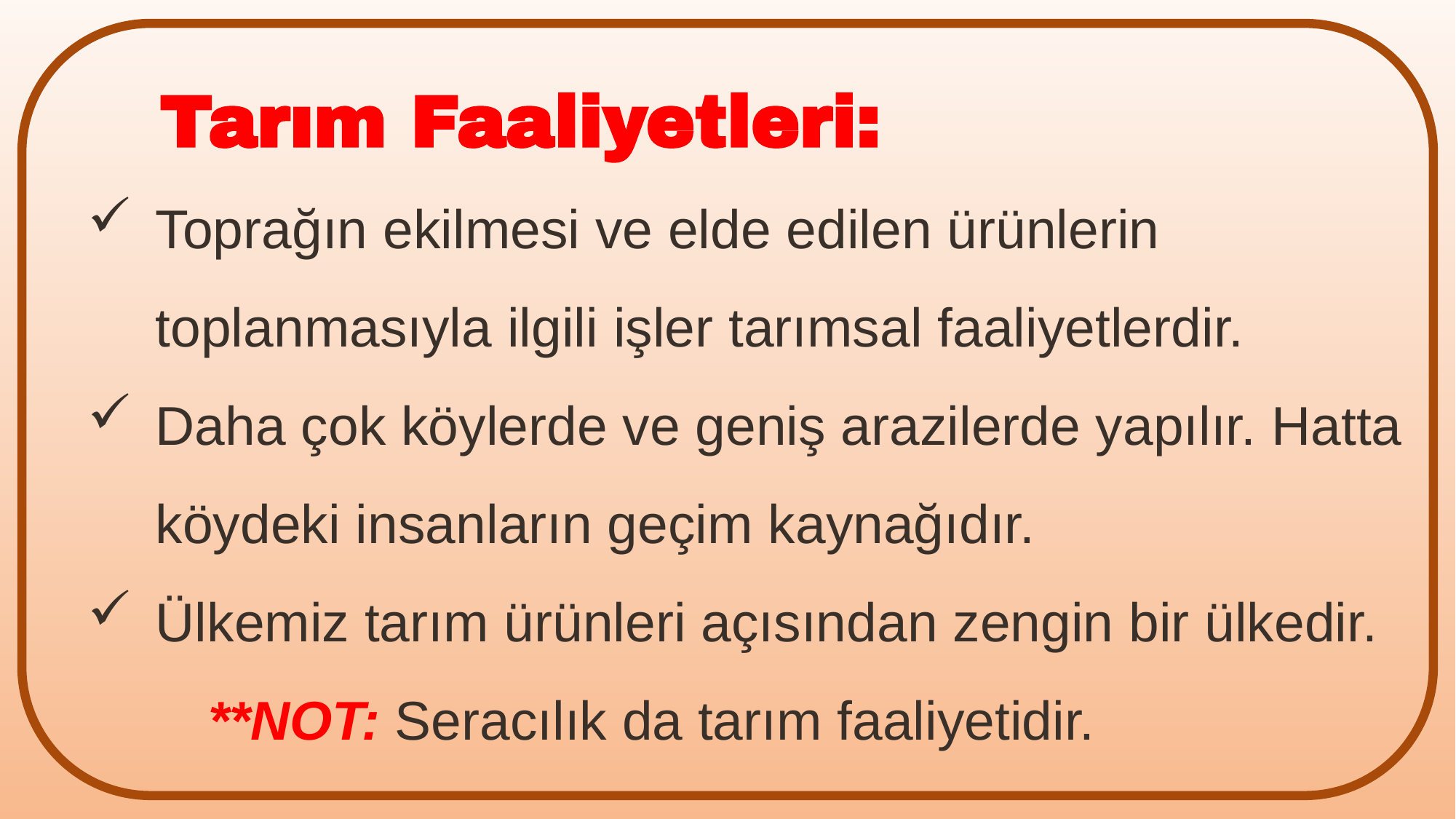

Tarım Faaliyetleri:
Toprağın ekilmesi ve elde edilen ürünlerin toplanmasıyla ilgili işler tarımsal faaliyetlerdir.
Daha çok köylerde ve geniş arazilerde yapılır. Hatta köydeki insanların geçim kaynağıdır.
Ülkemiz tarım ürünleri açısından zengin bir ülkedir.
        **NOT: Seracılık da tarım faaliyetidir.